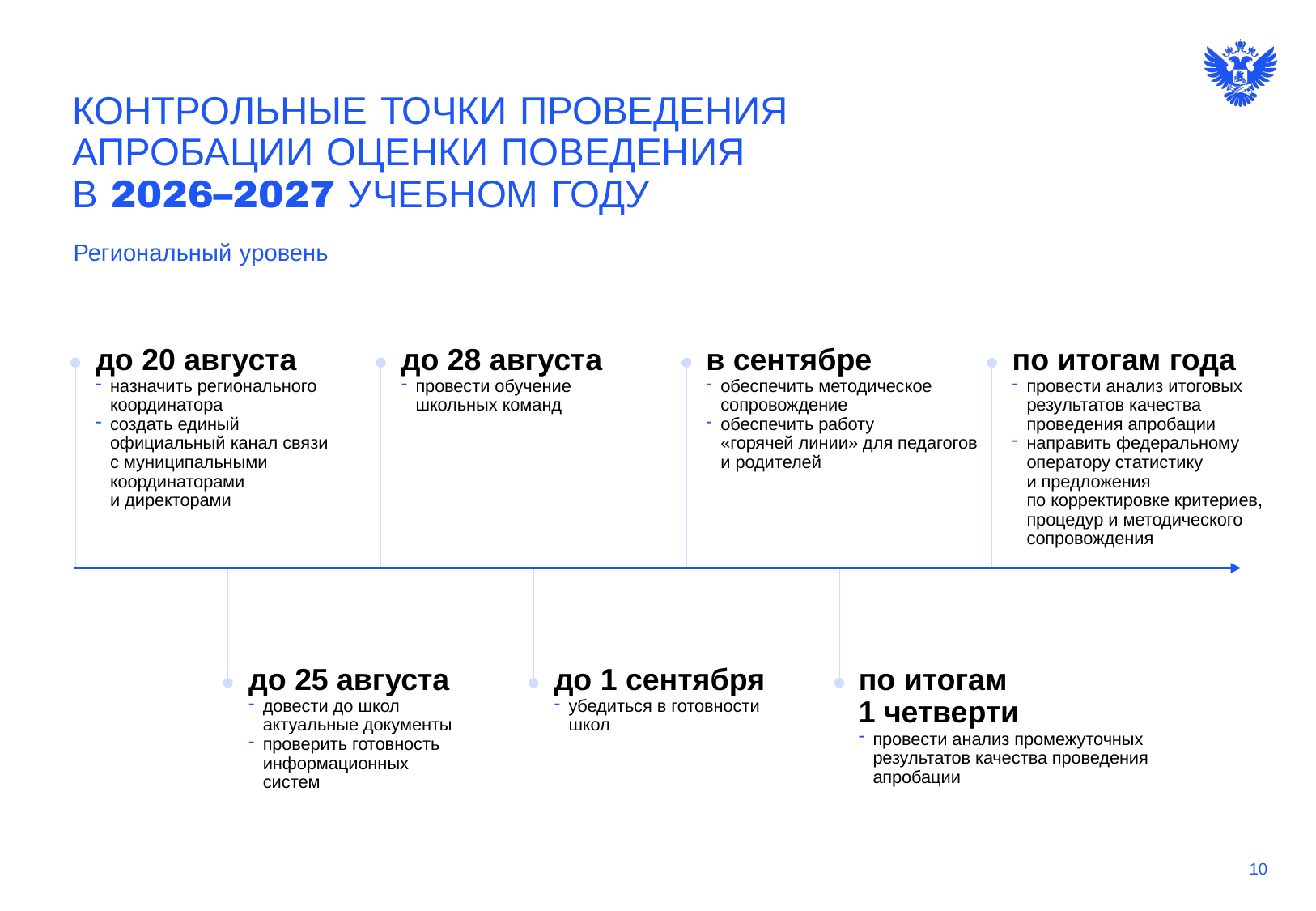

# КОНТРОЛЬНЫЕ ТОЧКИ ПРОВЕДЕНИЯ АПРОБАЦИИ ОЦЕНКИ ПОВЕДЕНИЯ В 2026–2027 УЧЕБНОМ ГОДУ
Региональный уровень
до 20 августа
назначить регионального координатора
создать единый официальный канал связи с муниципальными координаторами
и директорами
до 28 августа
провести обучение школьных команд
в сентябре
обеспечить методическое сопровождение
обеспечить работу
«горячей линии» для педагогов и родителей
по итогам года
провести анализ итоговых результатов качества проведения апробации
направить федеральному оператору статистику
и предложения
по корректировке критериев, процедур и методического сопровождения
до 25 августа
довести до школ актуальные документы
проверить готовность информационных систем
до 1 сентября
убедиться в готовности школ
по итогам
1 четверти
провести анализ промежуточных результатов качества проведения апробации
10